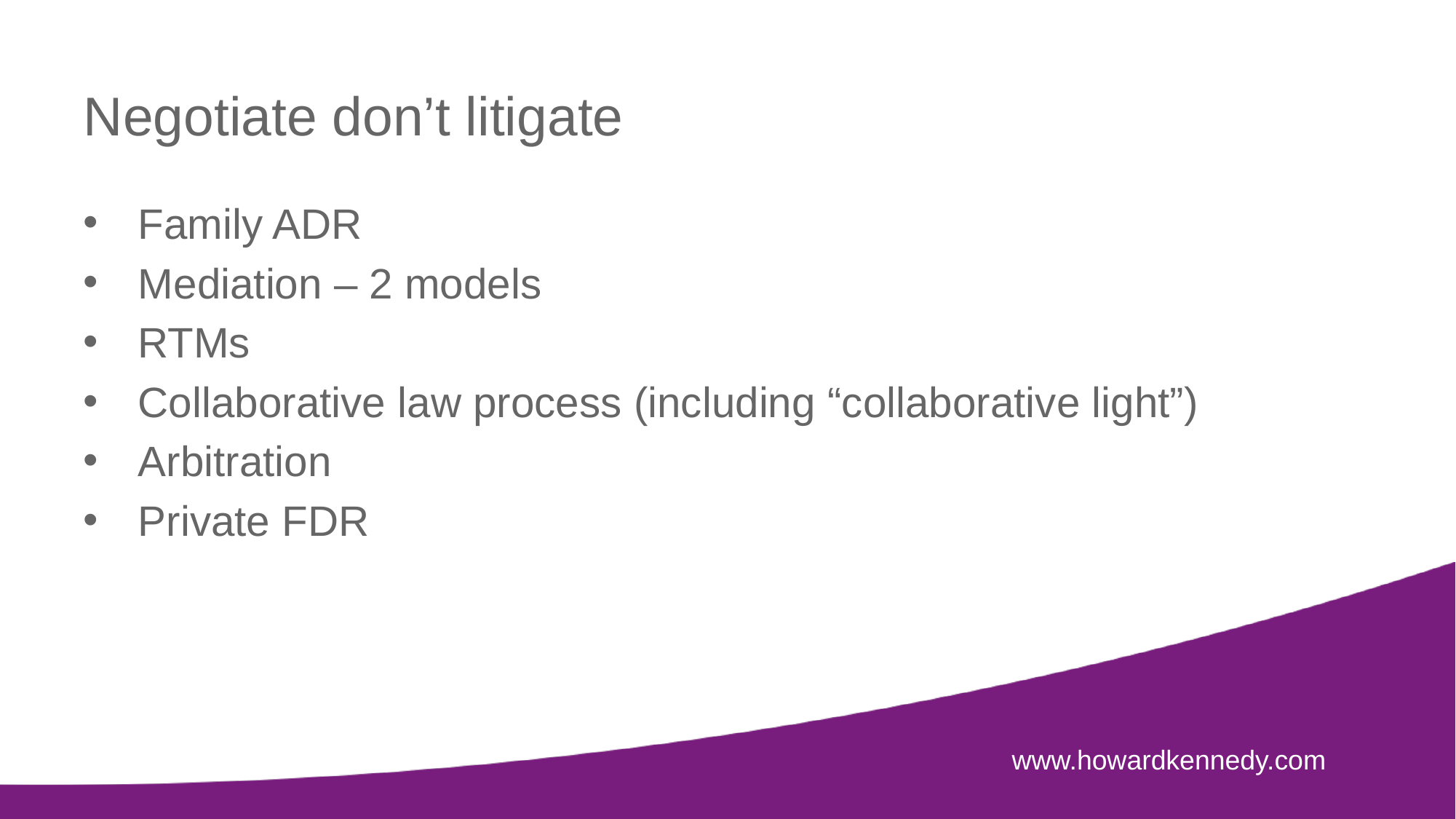

# Negotiate don’t litigate
Family ADR
Mediation – 2 models
RTMs
Collaborative law process (including “collaborative light”)
Arbitration
Private FDR